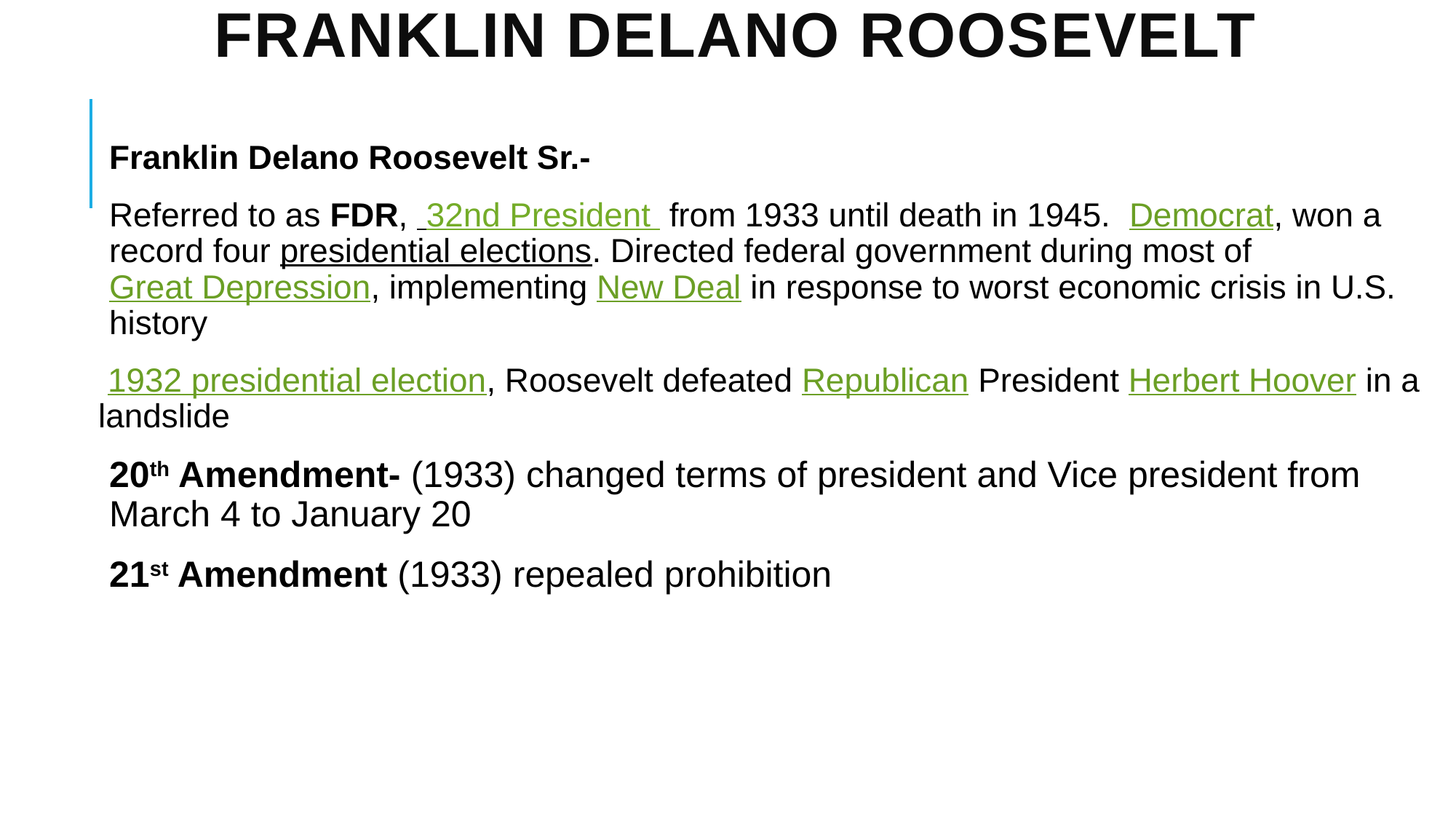

# Franklin Delano Roosevelt
Franklin Delano Roosevelt Sr.-
Referred to as FDR,  32nd President  from 1933 until death in 1945.  Democrat, won a record four presidential elections. Directed federal government during most of Great Depression, implementing New Deal in response to worst economic crisis in U.S. history
 1932 presidential election, Roosevelt defeated Republican President Herbert Hoover in a landslide
20th Amendment- (1933) changed terms of president and Vice president from March 4 to January 20
21st Amendment (1933) repealed prohibition